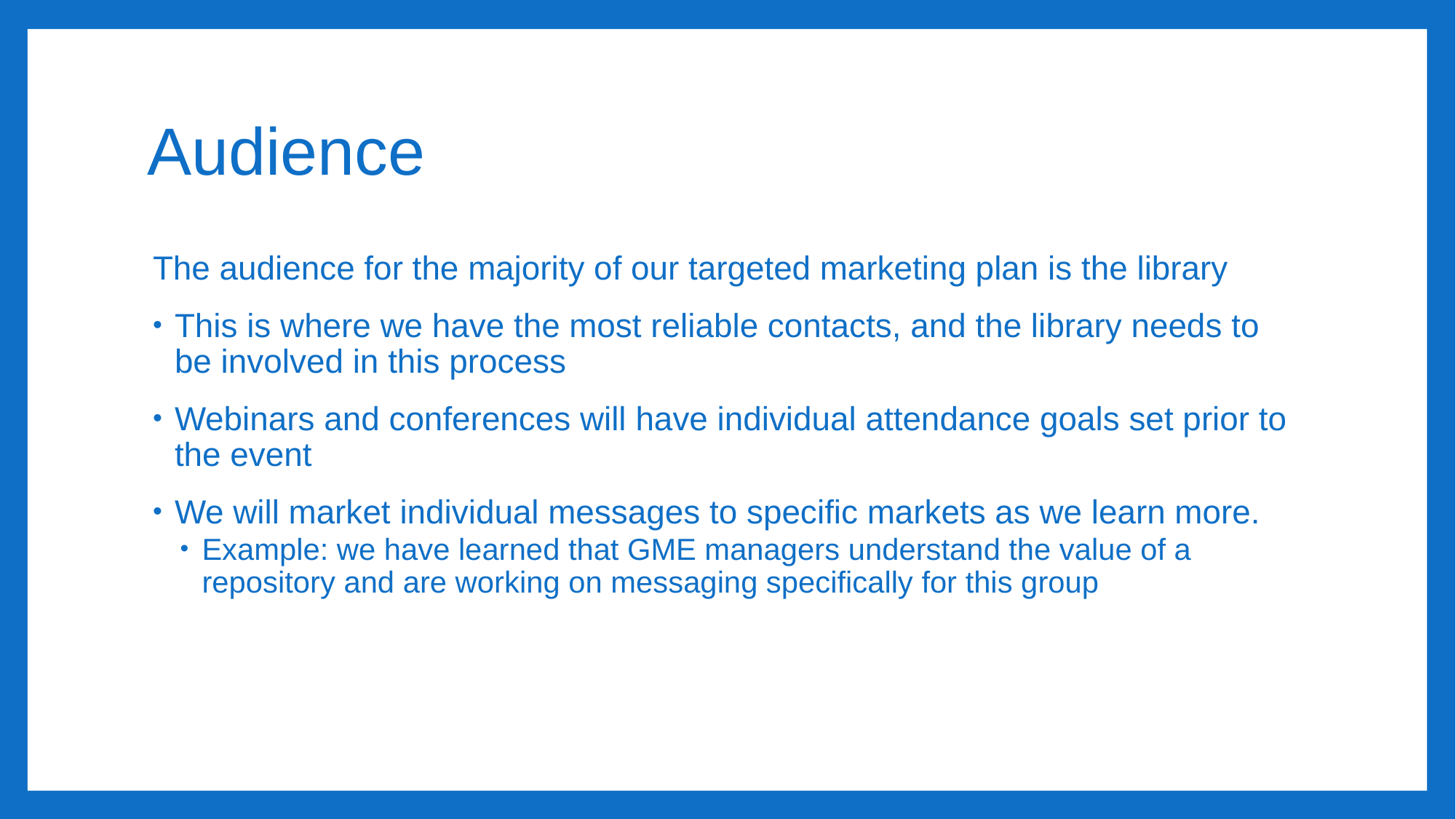

# Audience
The audience for the majority of our targeted marketing plan is the library
This is where we have the most reliable contacts, and the library needs to be involved in this process
Webinars and conferences will have individual attendance goals set prior to the event
We will market individual messages to specific markets as we learn more.
Example: we have learned that GME managers understand the value of a repository and are working on messaging specifically for this group